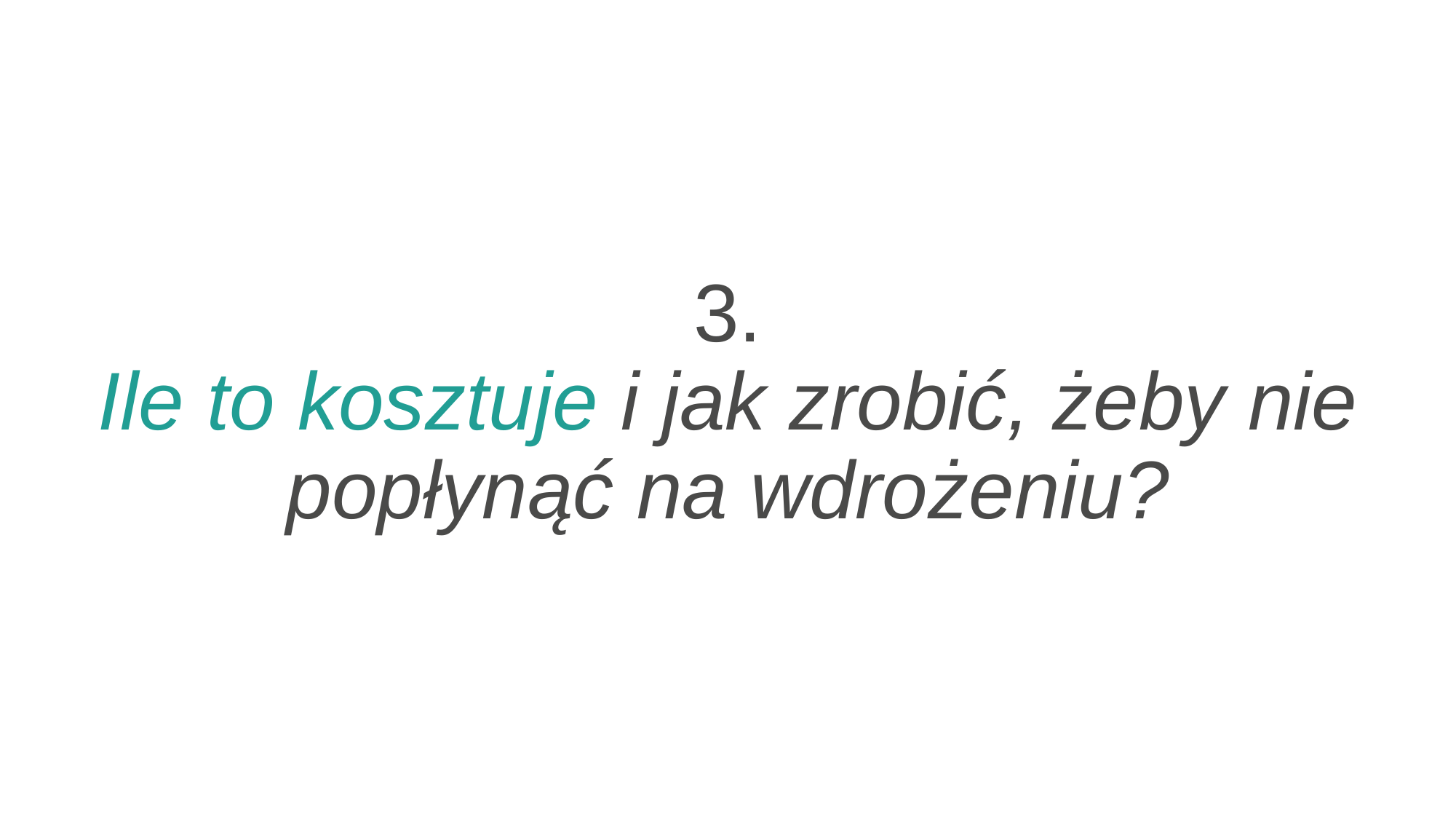

3.
Ile to kosztuje i jak zrobić, żeby nie popłynąć na wdrożeniu?